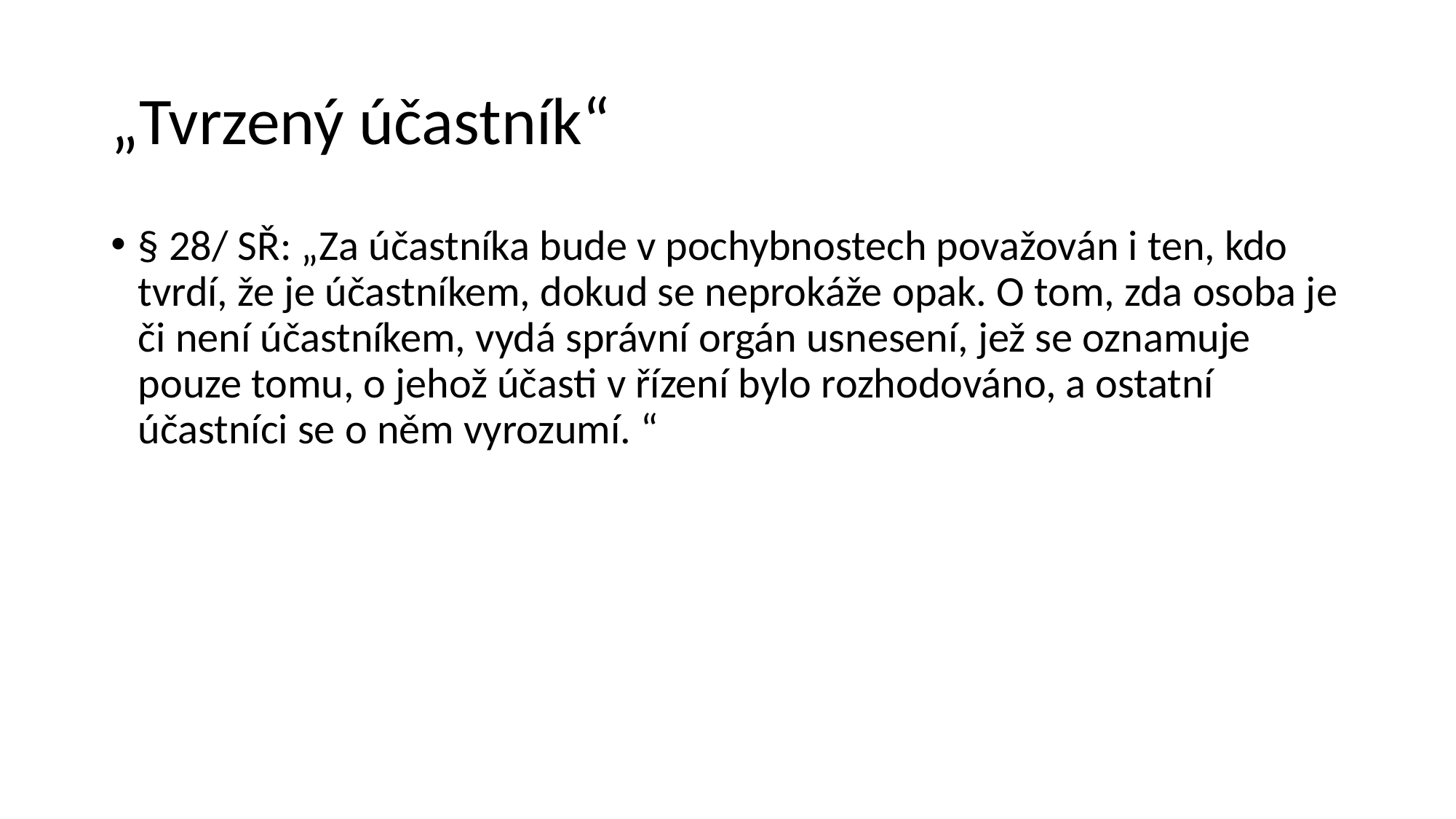

# „Tvrzený účastník“
§ 28/ SŘ: „Za účastníka bude v pochybnostech považován i ten, kdo tvrdí, že je účastníkem, dokud se neprokáže opak. O tom, zda osoba je či není účastníkem, vydá správní orgán usnesení, jež se oznamuje pouze tomu, o jehož účasti v řízení bylo rozhodováno, a ostatní účastníci se o něm vyrozumí. “